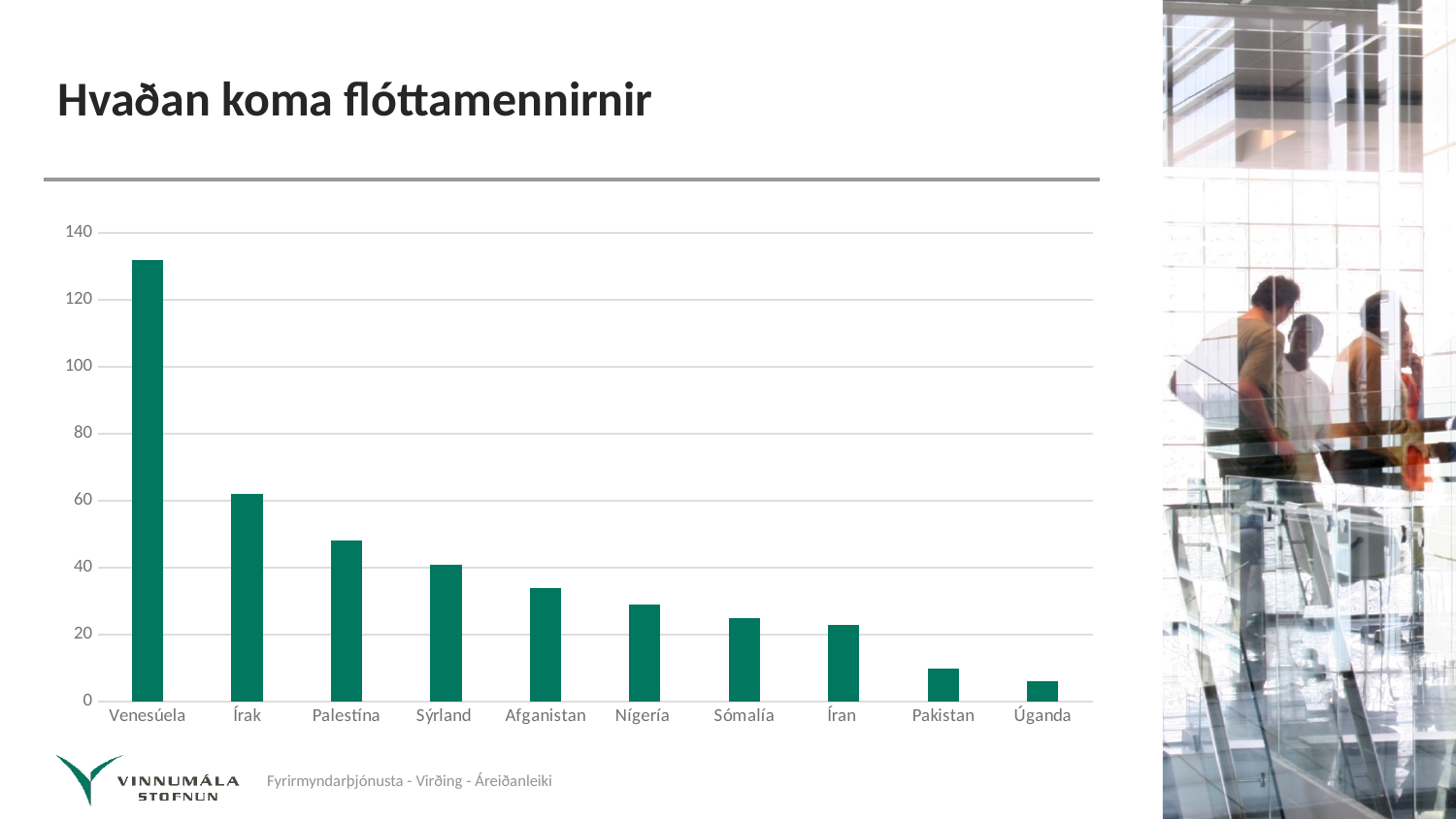

# Hvaðan koma flóttamennirnir

### Chart

| Category |  |
|---|---|
| Venesúela | 132.0 |
| Írak | 62.0 |
| Palestína | 48.0 |
| Sýrland  | 41.0 |
| Afganistan | 34.0 |
| Nígería  | 29.0 |
| Sómalía | 25.0 |
| Íran  | 23.0 |
| Pakistan | 10.0 |
| Úganda | 6.0 |